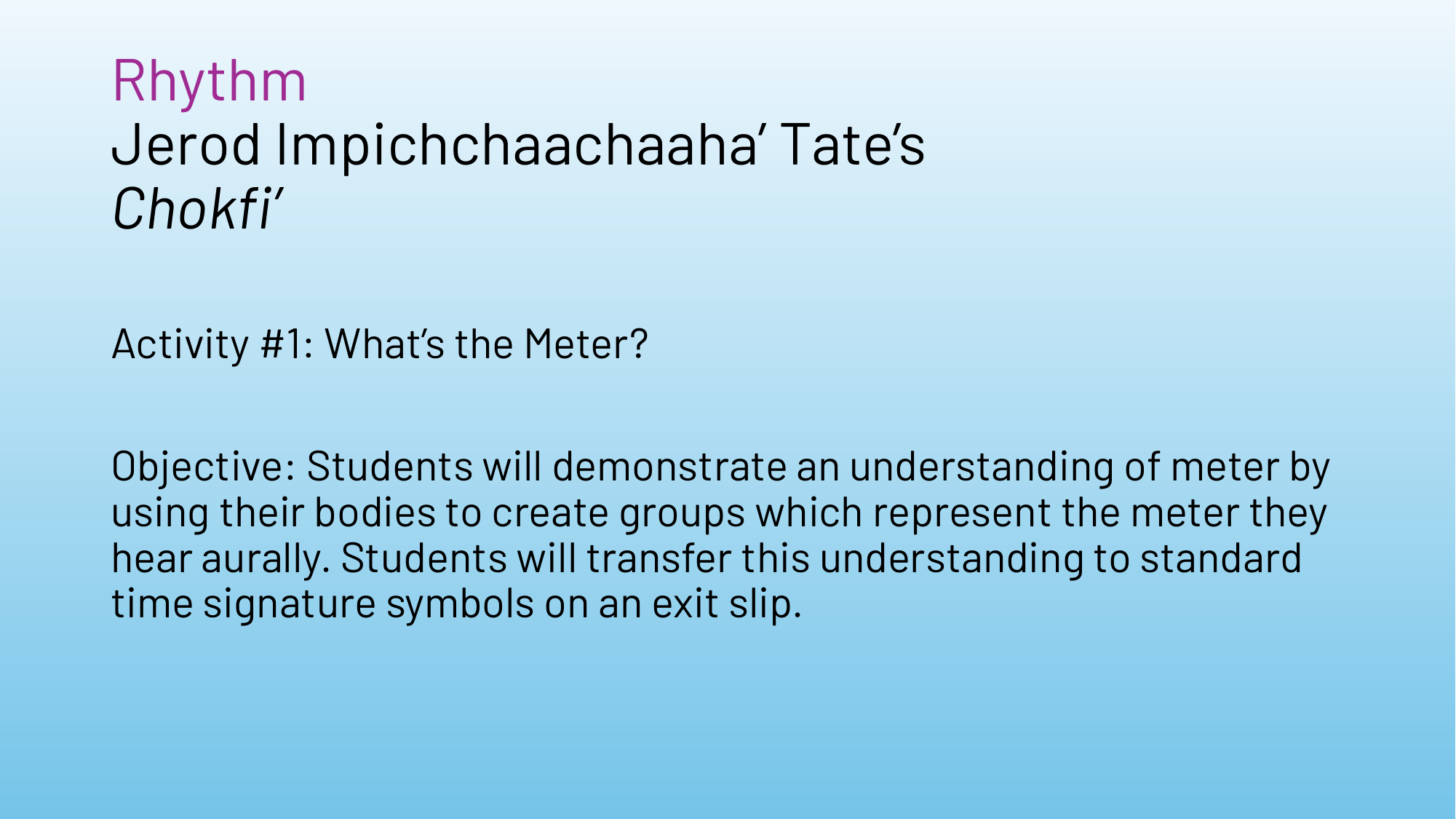

# Rhythm Jerod Impichchaachaaha’ Tate’s Chokfi’
Activity #1: What’s the Meter?

Objective: Students will demonstrate an understanding of meter by using their bodies to create groups which represent the meter they hear aurally. Students will transfer this understanding to standard time signature symbols on an exit slip.